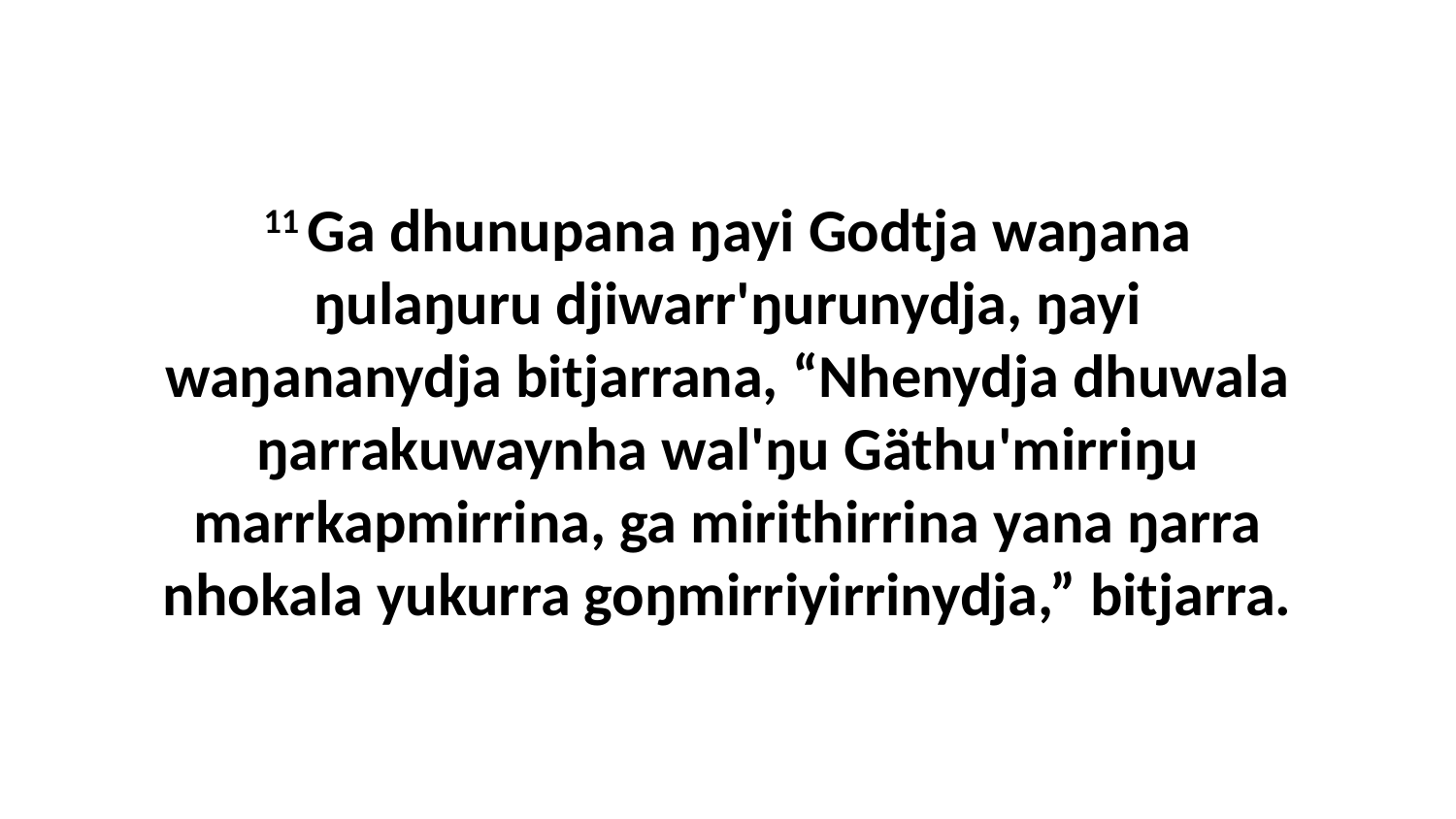

11 Ga dhunupana ŋayi Godtja waŋana ŋulaŋuru djiwarr'ŋurunydja, ŋayi waŋananydja bitjarrana, “Nhenydja dhuwala ŋarrakuwaynha wal'ŋu Gäthu'mirriŋu marrkapmirrina, ga mirithirrina yana ŋarra nhokala yukurra goŋmirriyirrinydja,” bitjarra.